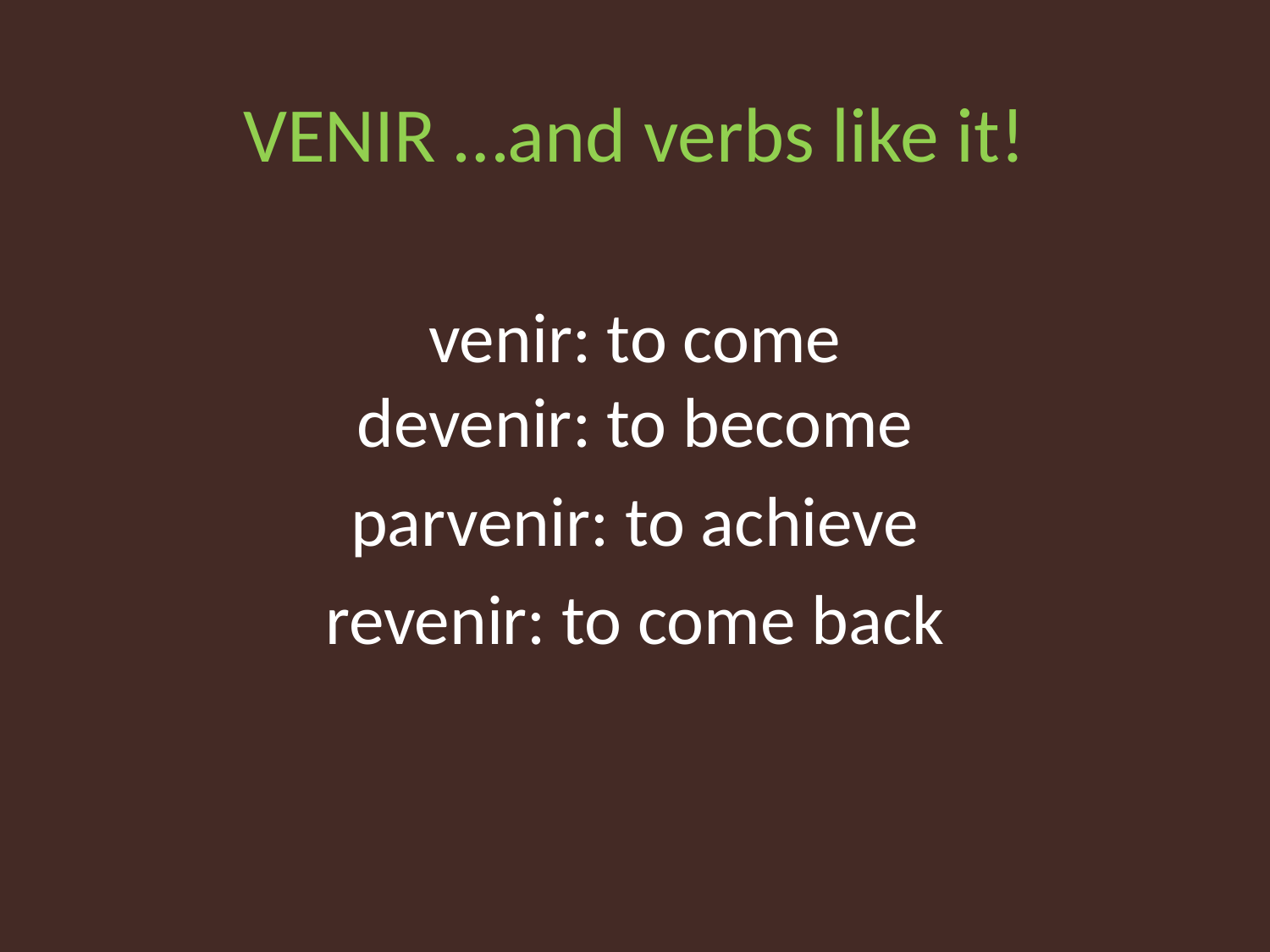

# VENIR …and verbs like it!
venir: to come
devenir: to become
parvenir: to achieve
revenir: to come back